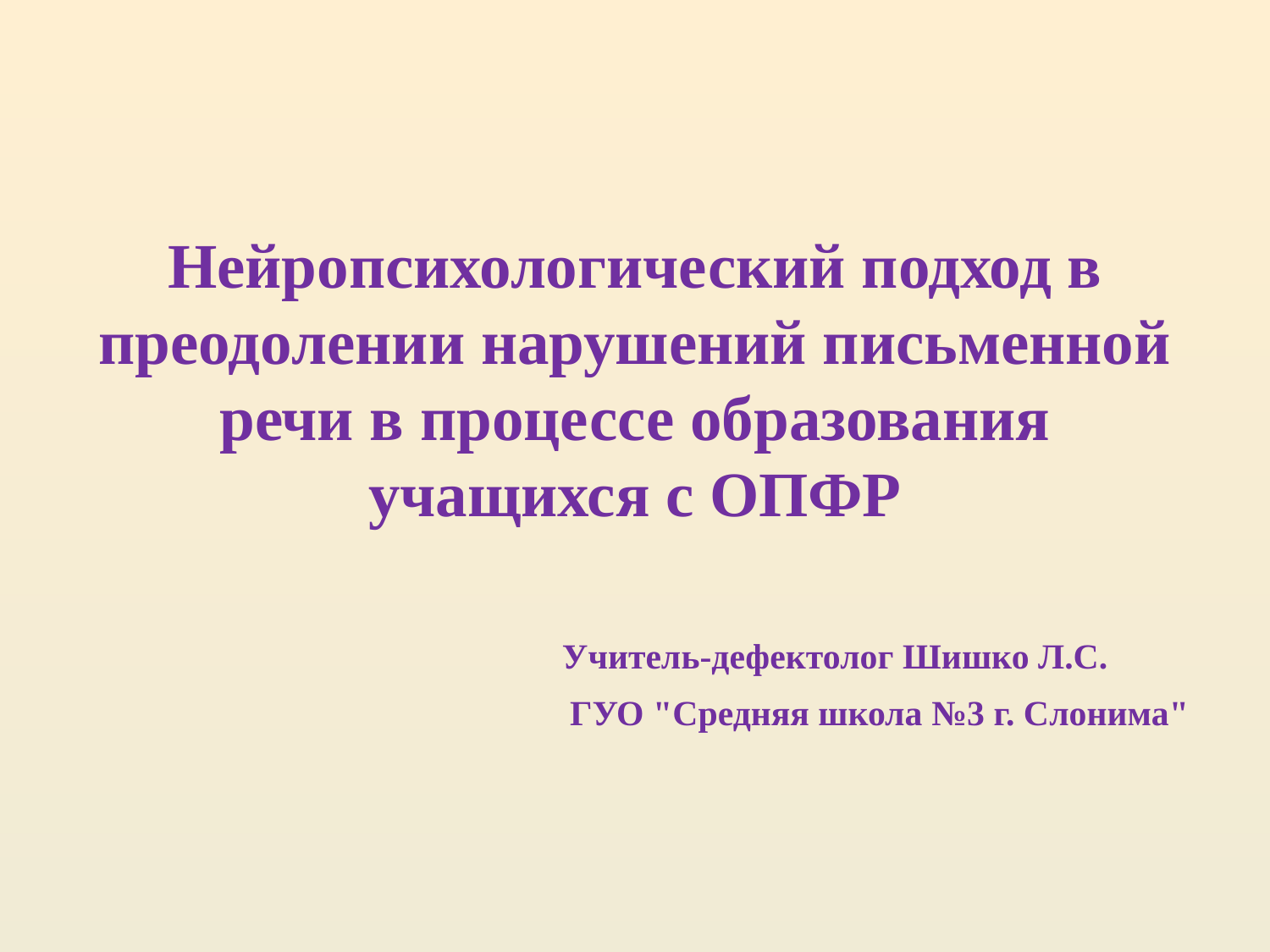

#

Нейропсихологический подход в преодолении нарушений письменной речи в процессе образования учащихся с ОПФР

                                              Учитель-дефектолог Шишко Л.С.
                                                       ГУО "Средняя школа №3 г. Слонима"